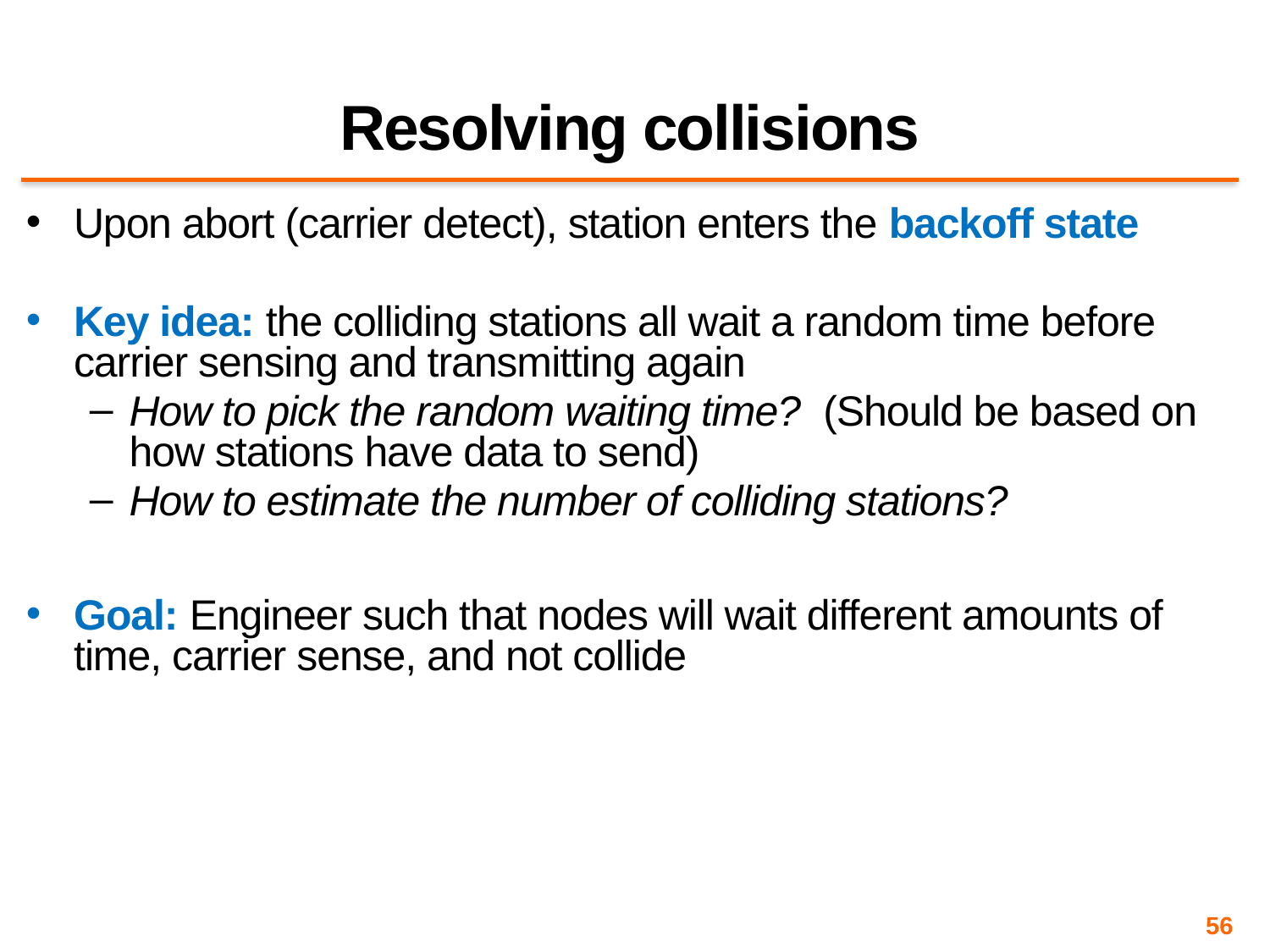

# Resolving collisions
Upon abort (carrier detect), station enters the backoff state

Key idea: the colliding stations all wait a random time before carrier sensing and transmitting again
How to pick the random waiting time?  (Should be based on how stations have data to send)
How to estimate the number of colliding stations?

Goal: Engineer such that nodes will wait different amounts of time, carrier sense, and not collide

56